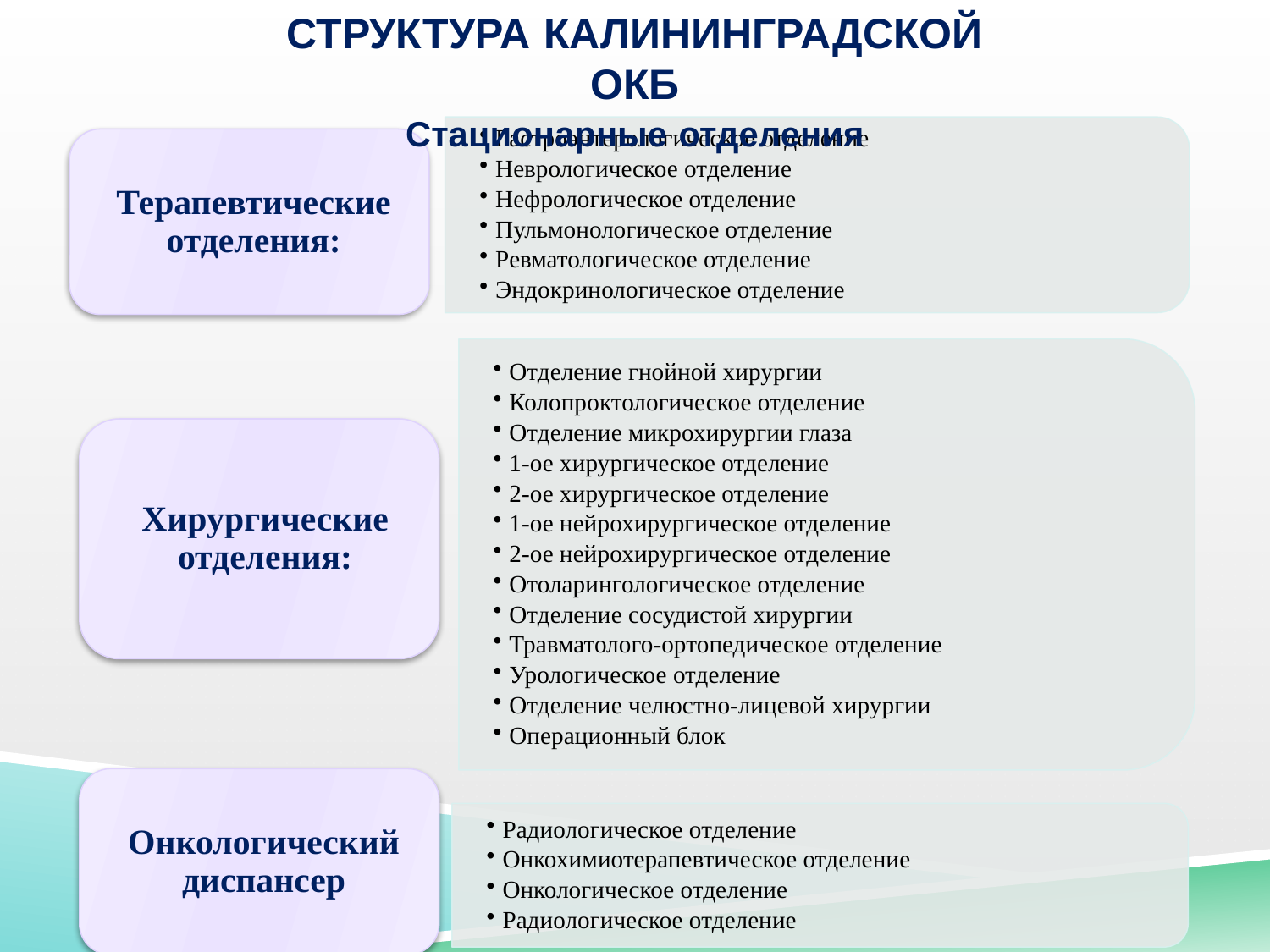

СТРУКТУРА КАЛИНИНГРАДСКОЙ ОКБ

Стационарные отделения
Гастроэнтерологическое отделение
Неврологическое отделение
Нефрологическое отделение
Пульмонологическое отделение
Ревматологическое отделение
Эндокринологическое отделение
Терапевтические отделения:
Отделение гнойной хирургии
Колопроктологическое отделение
Отделение микрохирургии глаза
1-ое хирургическое отделение
2-ое хирургическое отделение
1-ое нейрохирургическое отделение
2-ое нейрохирургическое отделение
Отоларингологическое отделение
Отделение сосудистой хирургии
Травматолого-ортопедическое отделение
Урологическое отделение
Отделение челюстно-лицевой хирургии
Операционный блок
Хирургические отделения:
Радиологическое отделение
Онкохимиотерапевтическое отделение
Онкологическое отделение
Радиологическое отделение
Онкологический диспансер